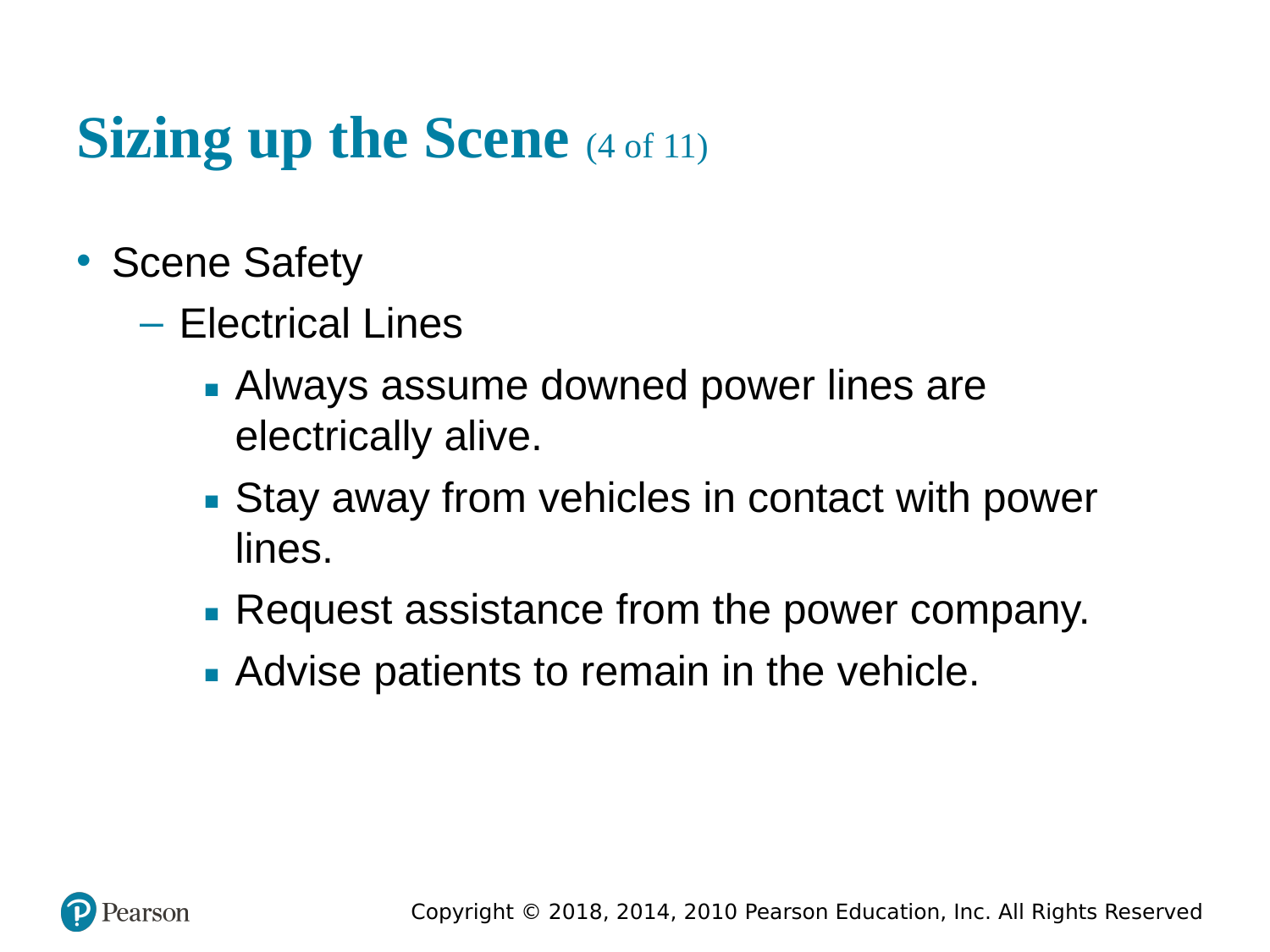

# Sizing up the Scene (4 of 11)
Scene Safety
Electrical Lines
Always assume downed power lines are electrically alive.
Stay away from vehicles in contact with power lines.
Request assistance from the power company.
Advise patients to remain in the vehicle.